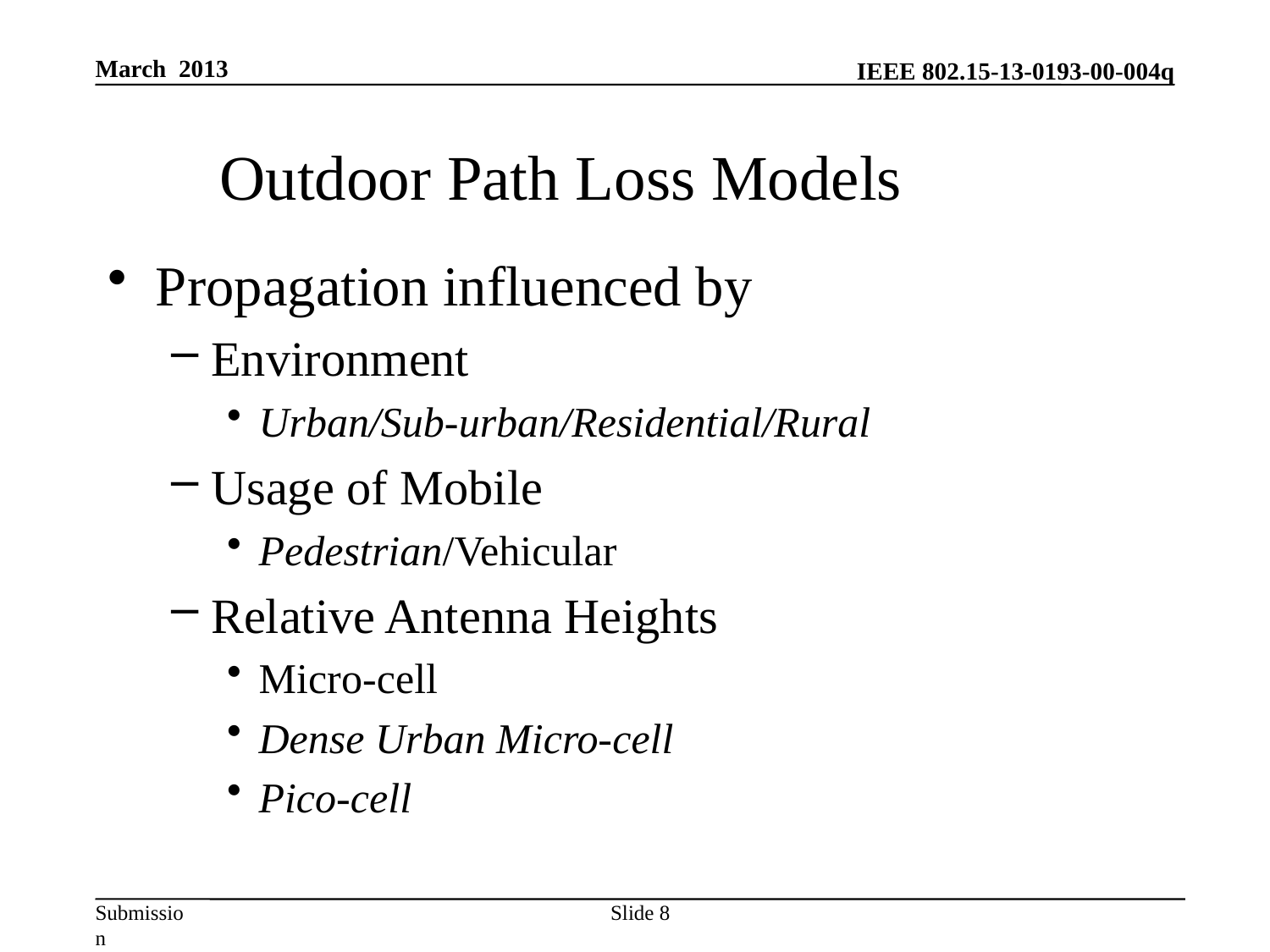

March  2013
# Outdoor Path Loss Models
Propagation influenced by
Environment
Urban/Sub-urban/Residential/Rural
Usage of Mobile
Pedestrian/Vehicular
Relative Antenna Heights
Micro-cell
Dense Urban Micro-cell
Pico-cell

Slide 8